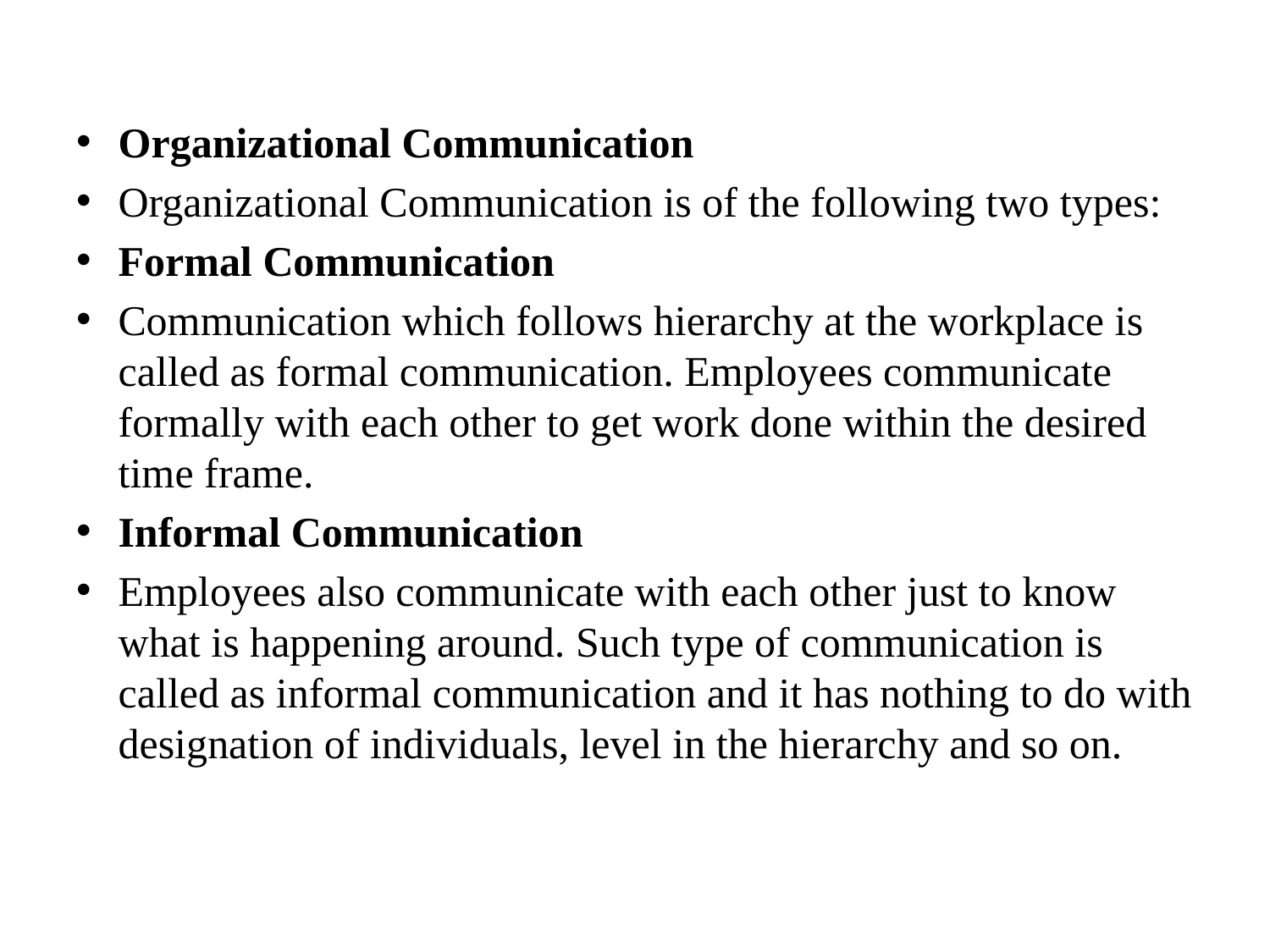

Organizational Communication
Organizational Communication is of the following two types:
Formal Communication
Communication which follows hierarchy at the workplace is called as formal communication. Employees communicate formally with each other to get work done within the desired time frame.
Informal Communication
Employees also communicate with each other just to know what is happening around. Such type of communication is called as informal communication and it has nothing to do with designation of individuals, level in the hierarchy and so on.